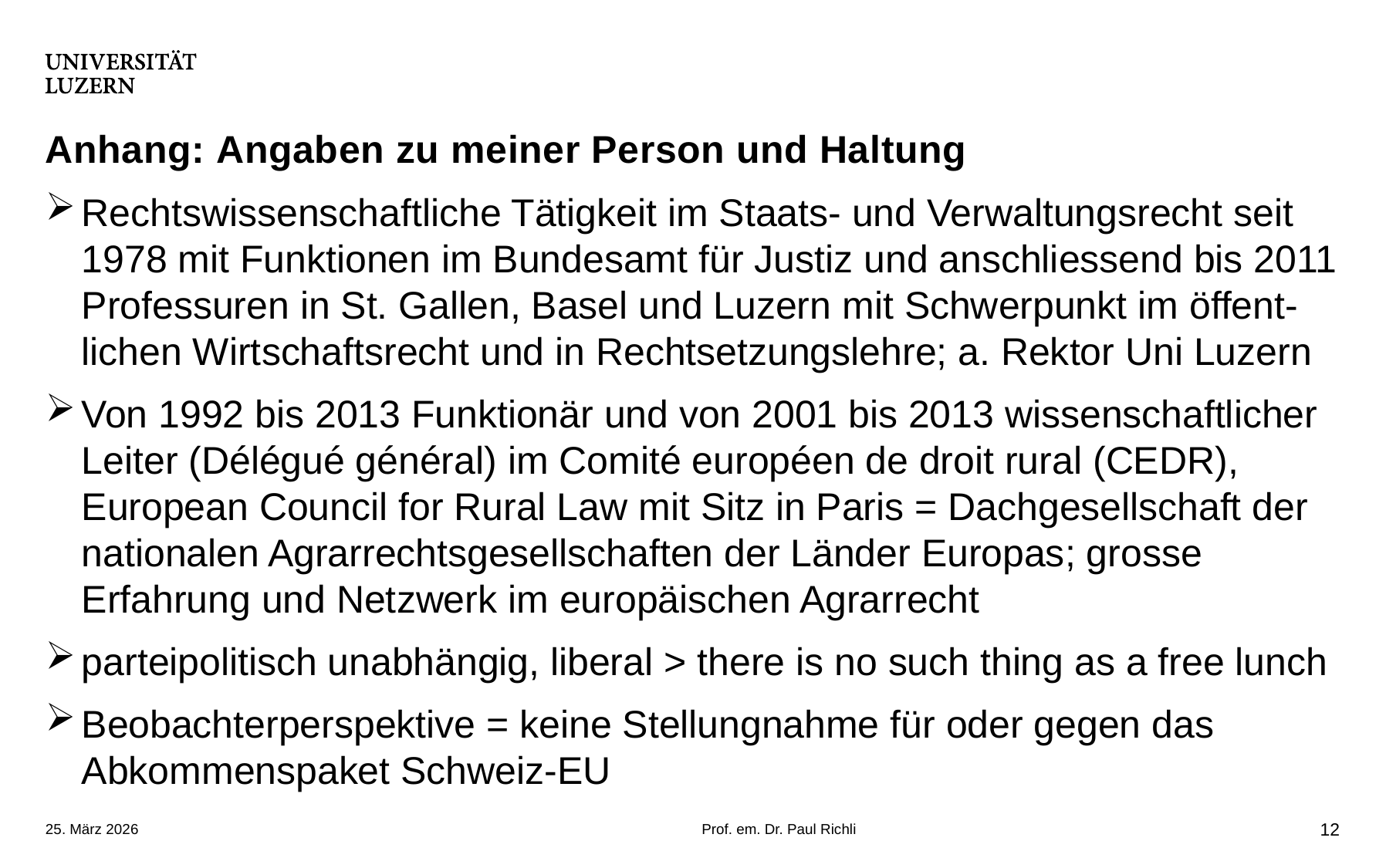

# Anhang: Angaben zu meiner Person und Haltung
Rechtswissenschaftliche Tätigkeit im Staats- und Verwaltungsrecht seit 1978 mit Funktionen im Bundesamt für Justiz und anschliessend bis 2011 Professuren in St. Gallen, Basel und Luzern mit Schwerpunkt im öffent-lichen Wirtschaftsrecht und in Rechtsetzungslehre; a. Rektor Uni Luzern
Von 1992 bis 2013 Funktionär und von 2001 bis 2013 wissenschaftlicher Leiter (Délégué général) im Comité européen de droit rural (CEDR), European Council for Rural Law mit Sitz in Paris = Dachgesellschaft der nationalen Agrarrechtsgesellschaften der Länder Europas; grosse Erfahrung und Netzwerk im europäischen Agrarrecht
parteipolitisch unabhängig, liberal > there is no such thing as a free lunch
Beobachterperspektive = keine Stellungnahme für oder gegen das Abkommenspaket Schweiz-EU

25. März 2026
Prof. em. Dr. Paul Richli
12